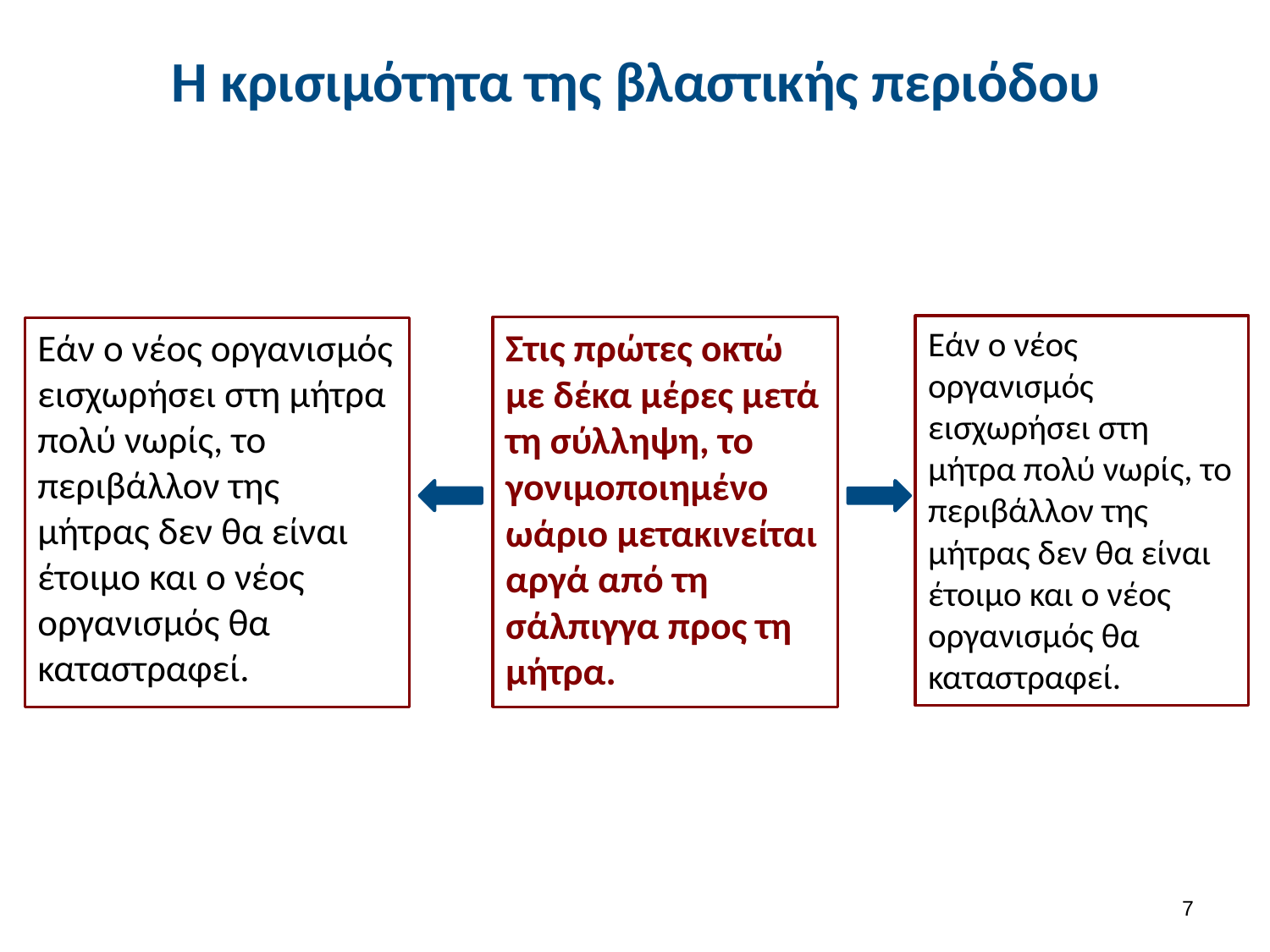

# H κρισιμότητα της βλαστικής περιόδου
Εάν ο νέος οργανισμός εισχωρήσει στη μήτρα πολύ νωρίς, το περιβάλλον της μήτρας δεν θα είναι έτοιμο και ο νέος οργανισμός θα καταστραφεί.
Στις πρώτες οκτώ με δέκα μέρες μετά τη σύλληψη, το γονιμοποιημένο ωάριο μετακινείται αργά από τη σάλπιγγα προς τη μήτρα.

Εάν ο νέος οργανισμός εισχωρήσει στη μήτρα πολύ νωρίς, το περιβάλλον της μήτρας δεν θα είναι έτοιμο και ο νέος οργανισμός θα καταστραφεί.

7